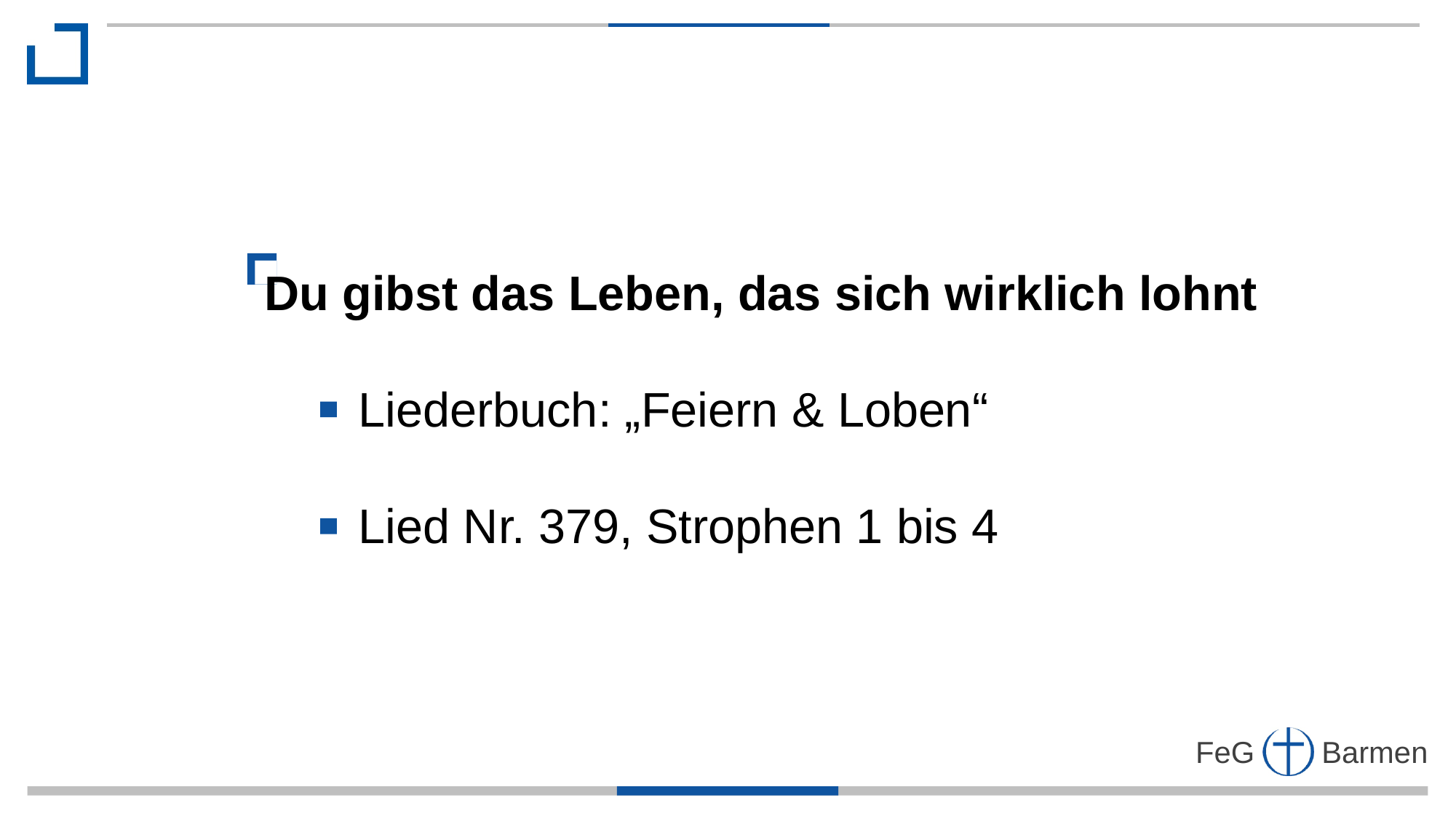

Du gibst das Leben, das sich wirklich lohnt

       Liederbuch: „Feiern & Loben“

       Lied Nr. 379, Strophen 1 bis 4